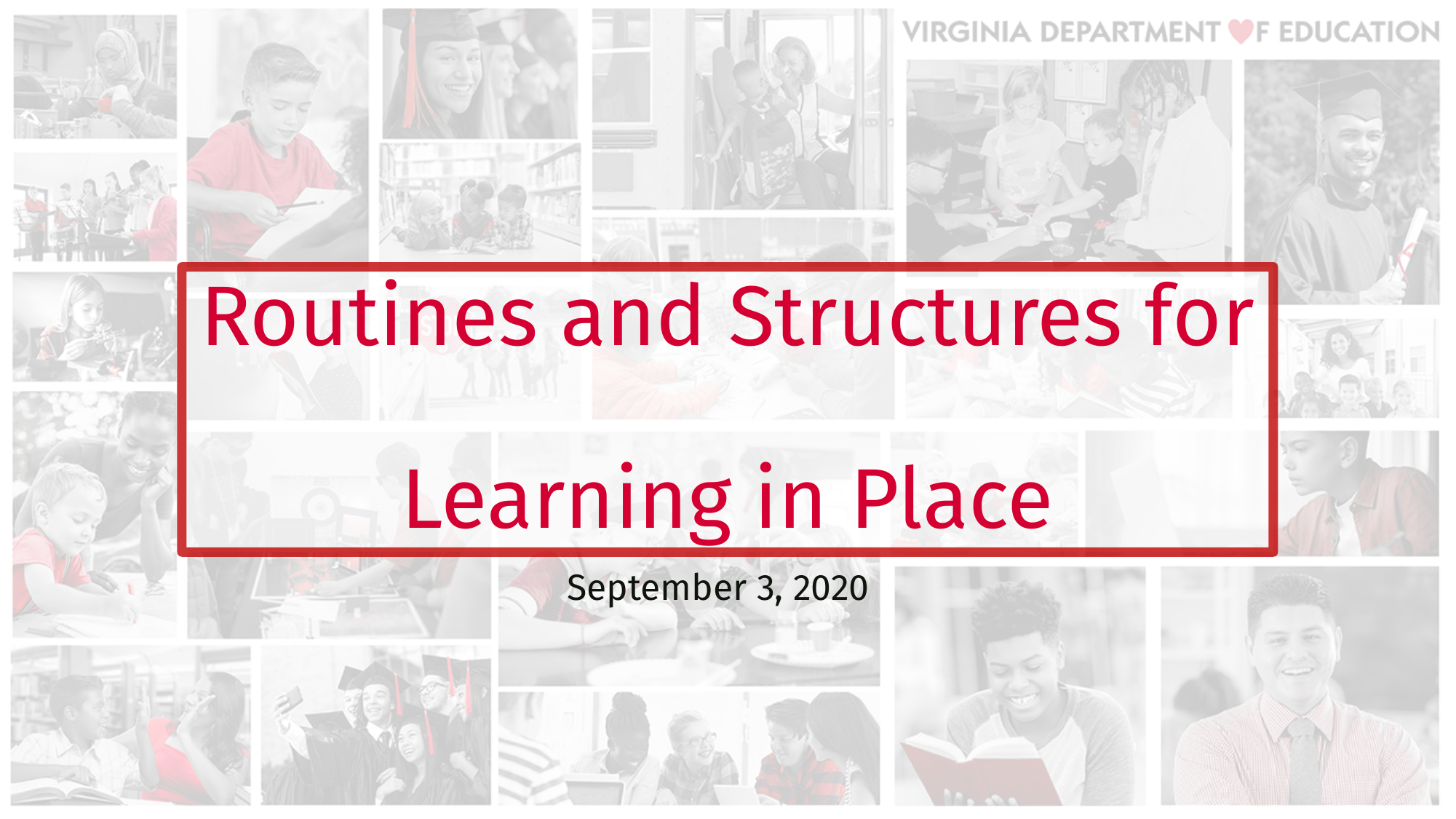

# Routines and Structures for Learning in Place
September 3, 2020